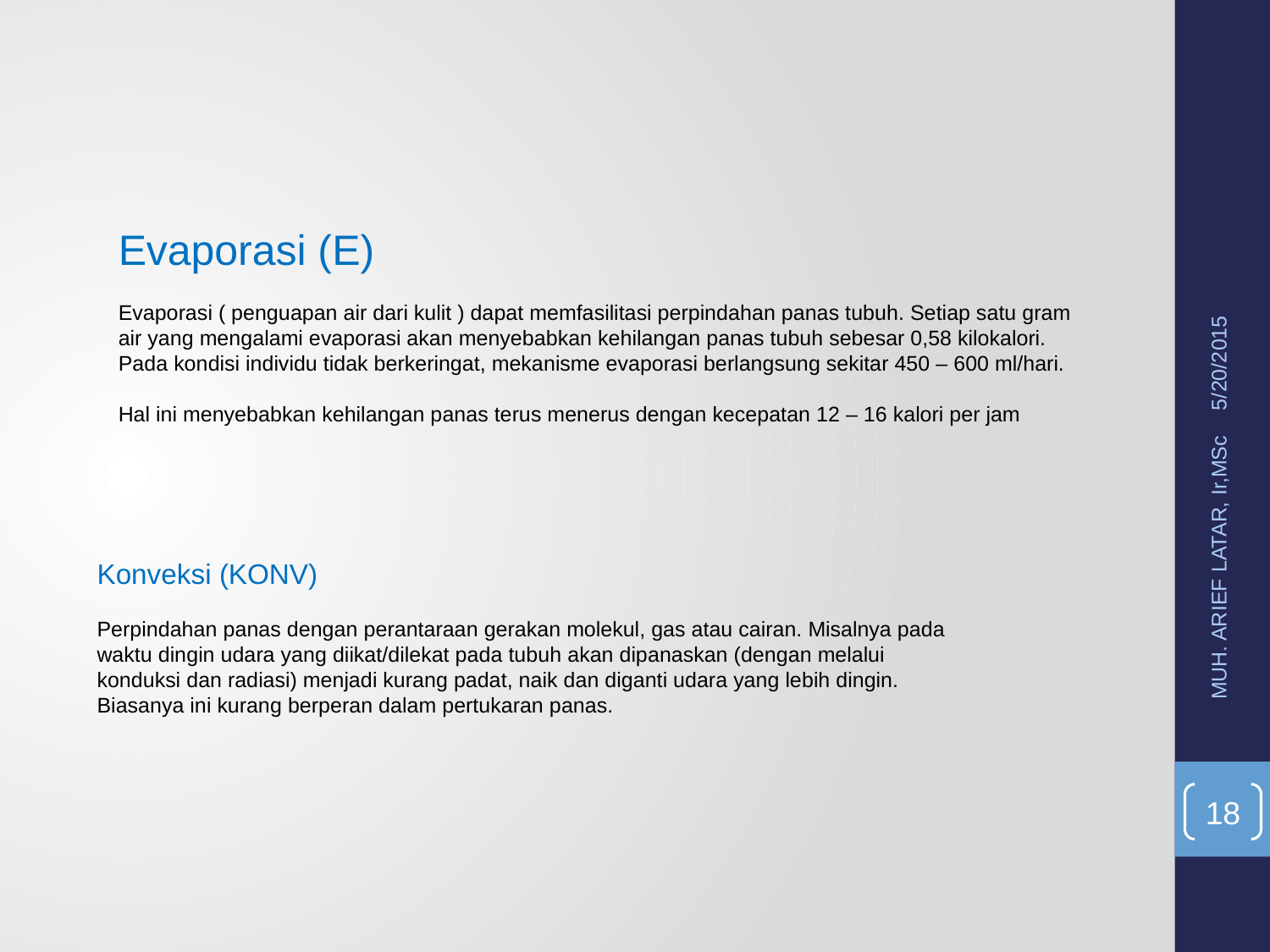

Evaporasi (E)

Evaporasi ( penguapan air dari kulit ) dapat memfasilitasi perpindahan panas tubuh. Setiap satu gram air yang mengalami evaporasi akan menyebabkan kehilangan panas tubuh sebesar 0,58 kilokalori. Pada kondisi individu tidak berkeringat, mekanisme evaporasi berlangsung sekitar 450 – 600 ml/hari.

Hal ini menyebabkan kehilangan panas terus menerus dengan kecepatan 12 – 16 kalori per jam
5/20/2015
Konveksi (KONV)

Perpindahan panas dengan perantaraan gerakan molekul, gas atau cairan. Misalnya pada waktu dingin udara yang diikat/dilekat pada tubuh akan dipanaskan (dengan melalui konduksi dan radiasi) menjadi kurang padat, naik dan diganti udara yang lebih dingin. Biasanya ini kurang berperan dalam pertukaran panas.
MUH. ARIEF LATAR, Ir,MSc
18